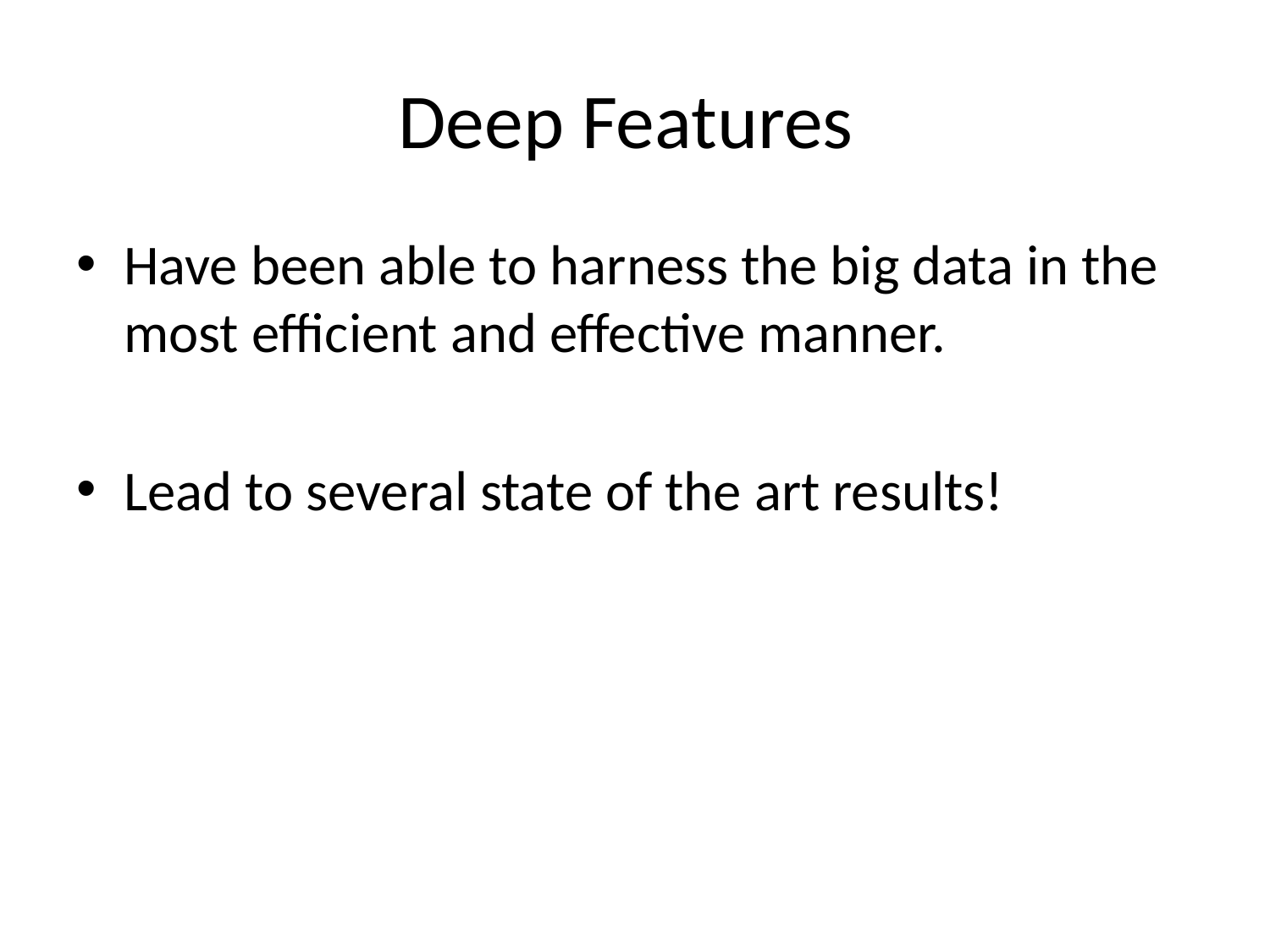

# Deep Features
Have been able to harness the big data in the most efficient and effective manner.

Lead to several state of the art results!